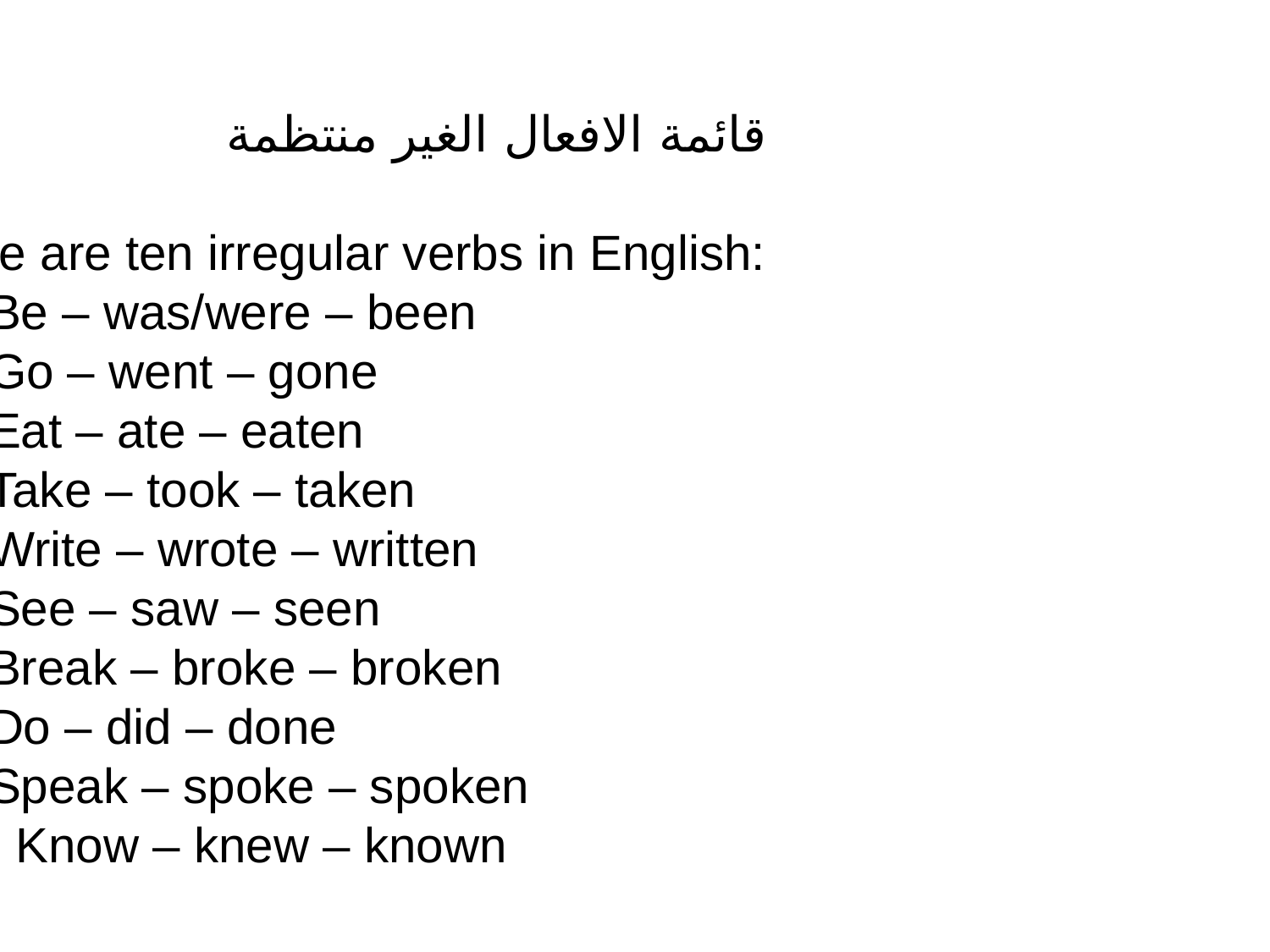

قائمة الافعال الغير منتظمة

Here are ten irregular verbs in English:
 1. Be – was/were – been
 2. Go – went – gone
 3. Eat – ate – eaten
 4. Take – took – taken
 5. Write – wrote – written
 6. See – saw – seen
 7. Break – broke – broken
 8. Do – did – done
 9. Speak – spoke – spoken
 10. Know – knew – known